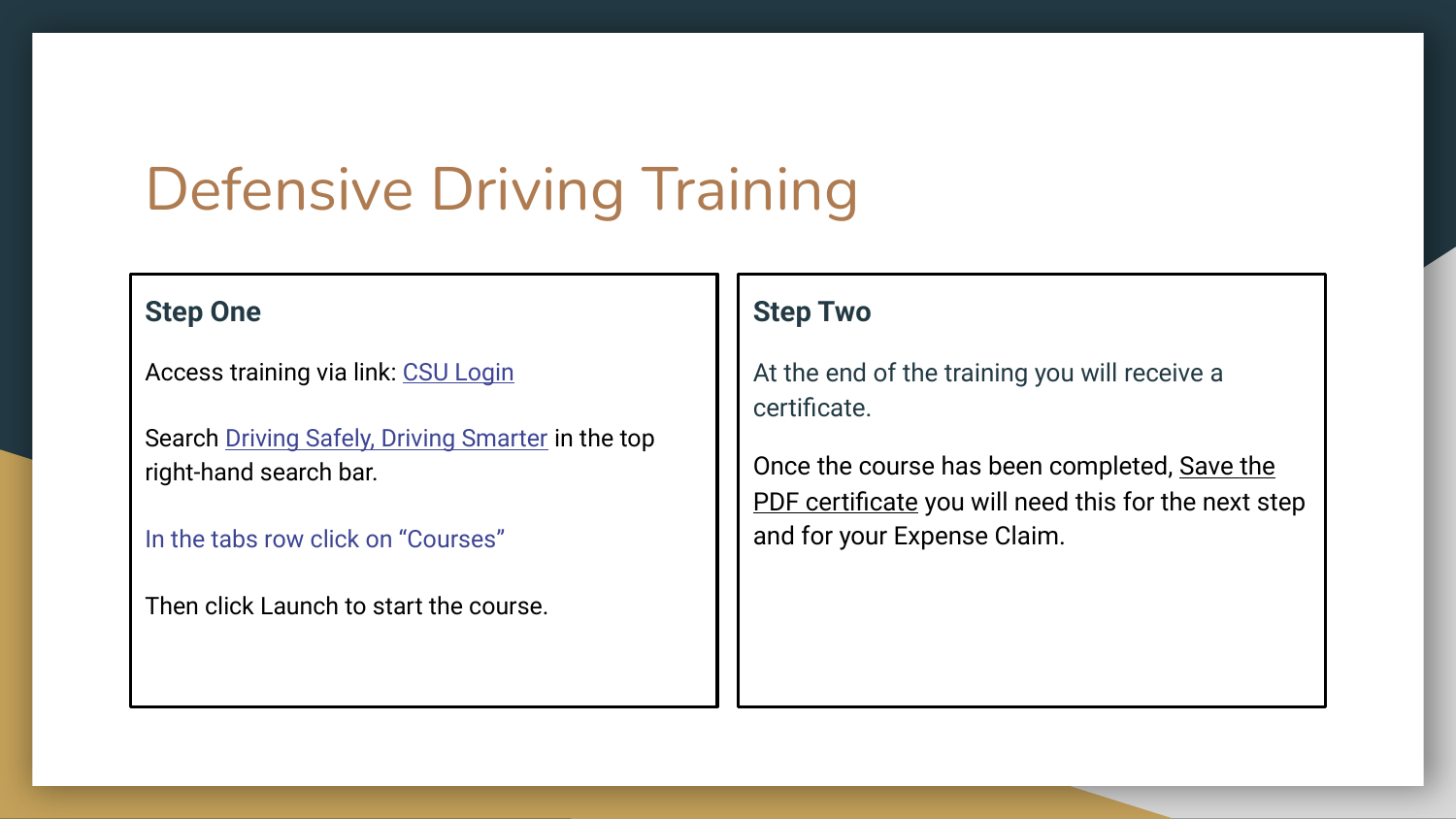

# Defensive Driving Training
Step One
Access training via link: CSU Login

Search Driving Safely, Driving Smarter in the top right-hand search bar.
In the tabs row click on “Courses”

Then click Launch to start the course.

Step Two
At the end of the training you will receive a certificate.
Once the course has been completed, Save the PDF certificate you will need this for the next step and for your Expense Claim.